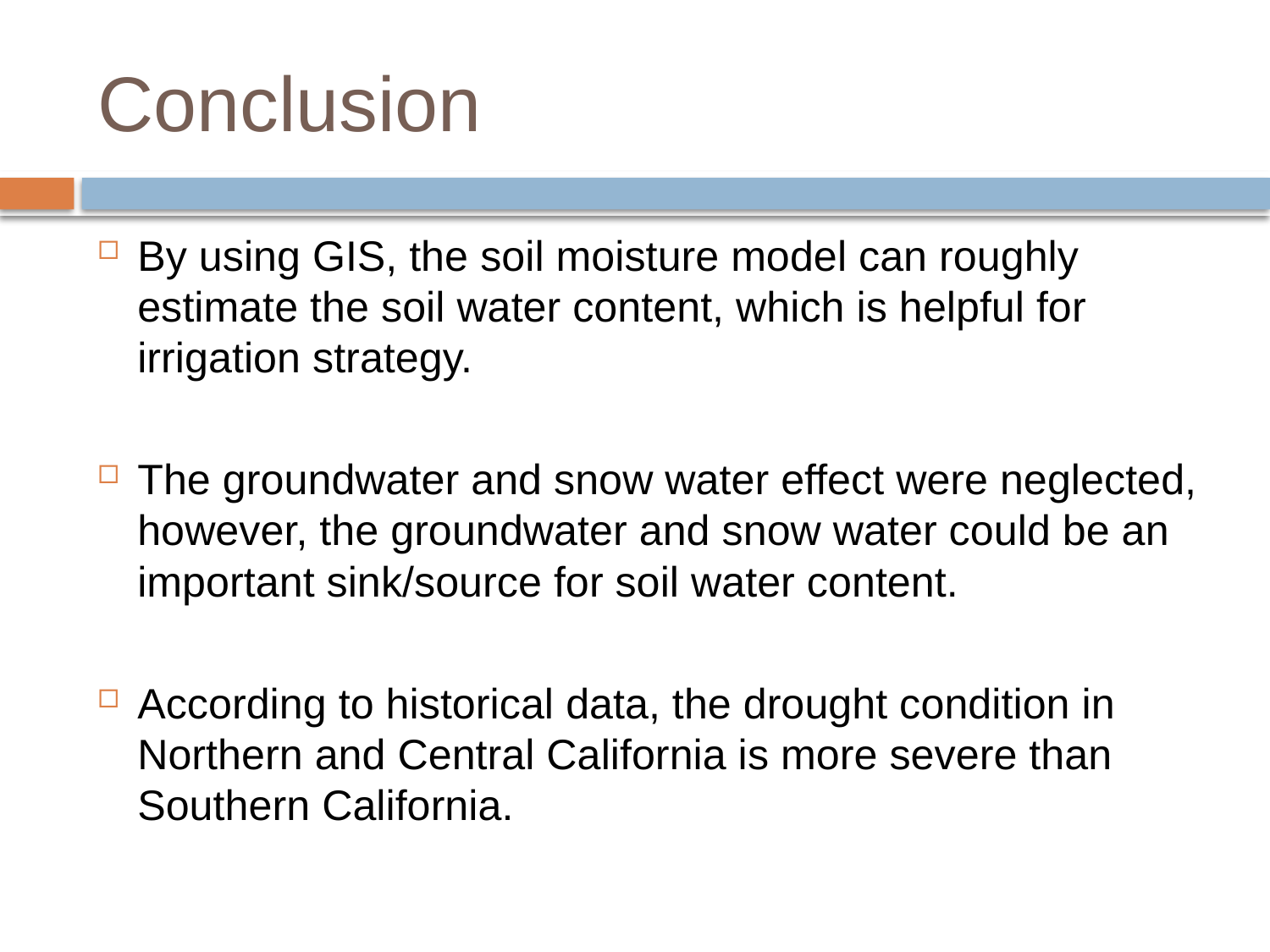

# Conclusion
By using GIS, the soil moisture model can roughly estimate the soil water content, which is helpful for irrigation strategy.

The groundwater and snow water effect were neglected, however, the groundwater and snow water could be an important sink/source for soil water content.

According to historical data, the drought condition in Northern and Central California is more severe than Southern California.